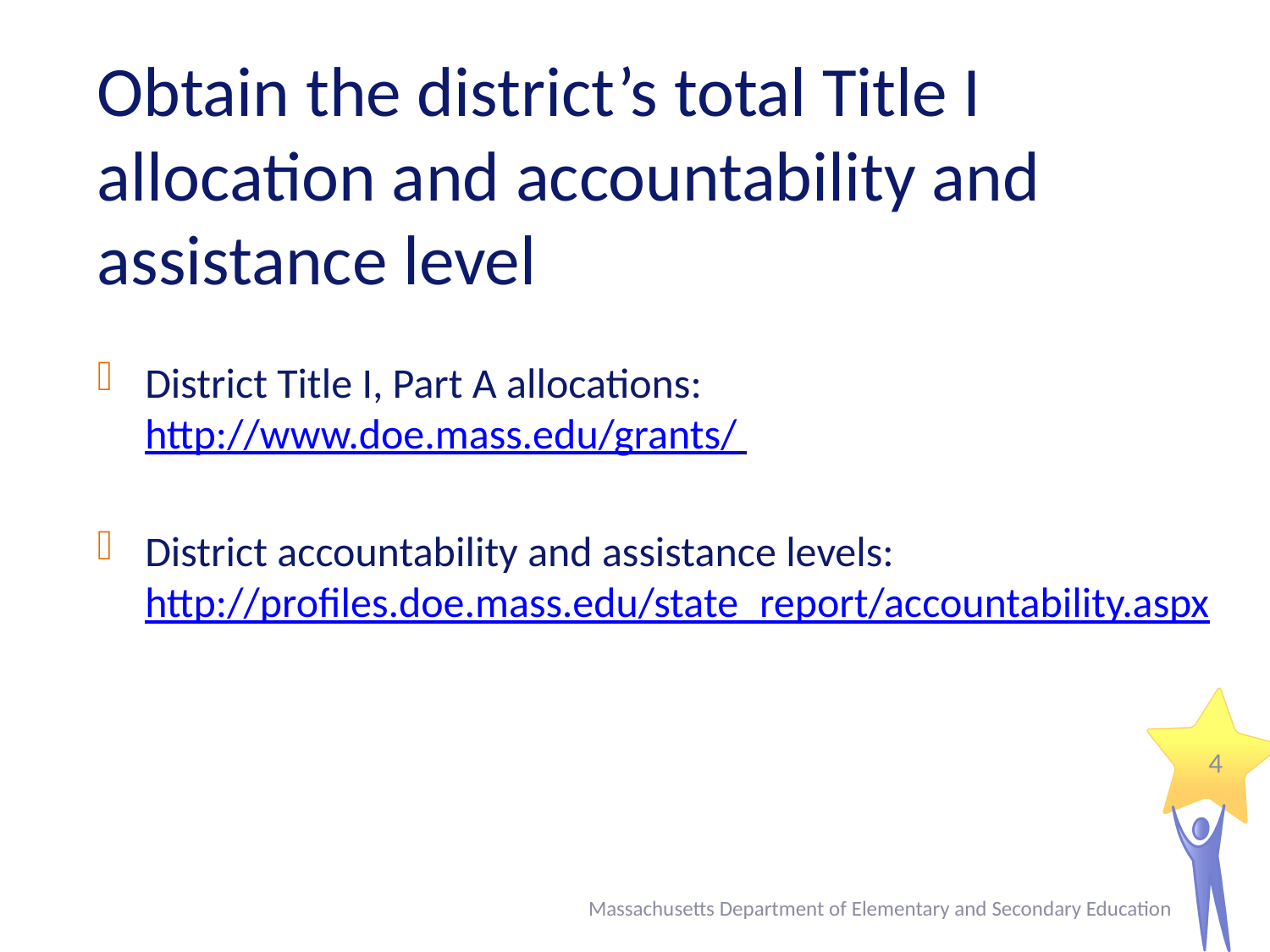

# Obtain the district’s total Title I allocation and accountability and assistance level
District Title I, Part A allocations: http://www.doe.mass.edu/grants/

District accountability and assistance levels: http://profiles.doe.mass.edu/state_report/accountability.aspx
4
Massachusetts Department of Elementary and Secondary Education